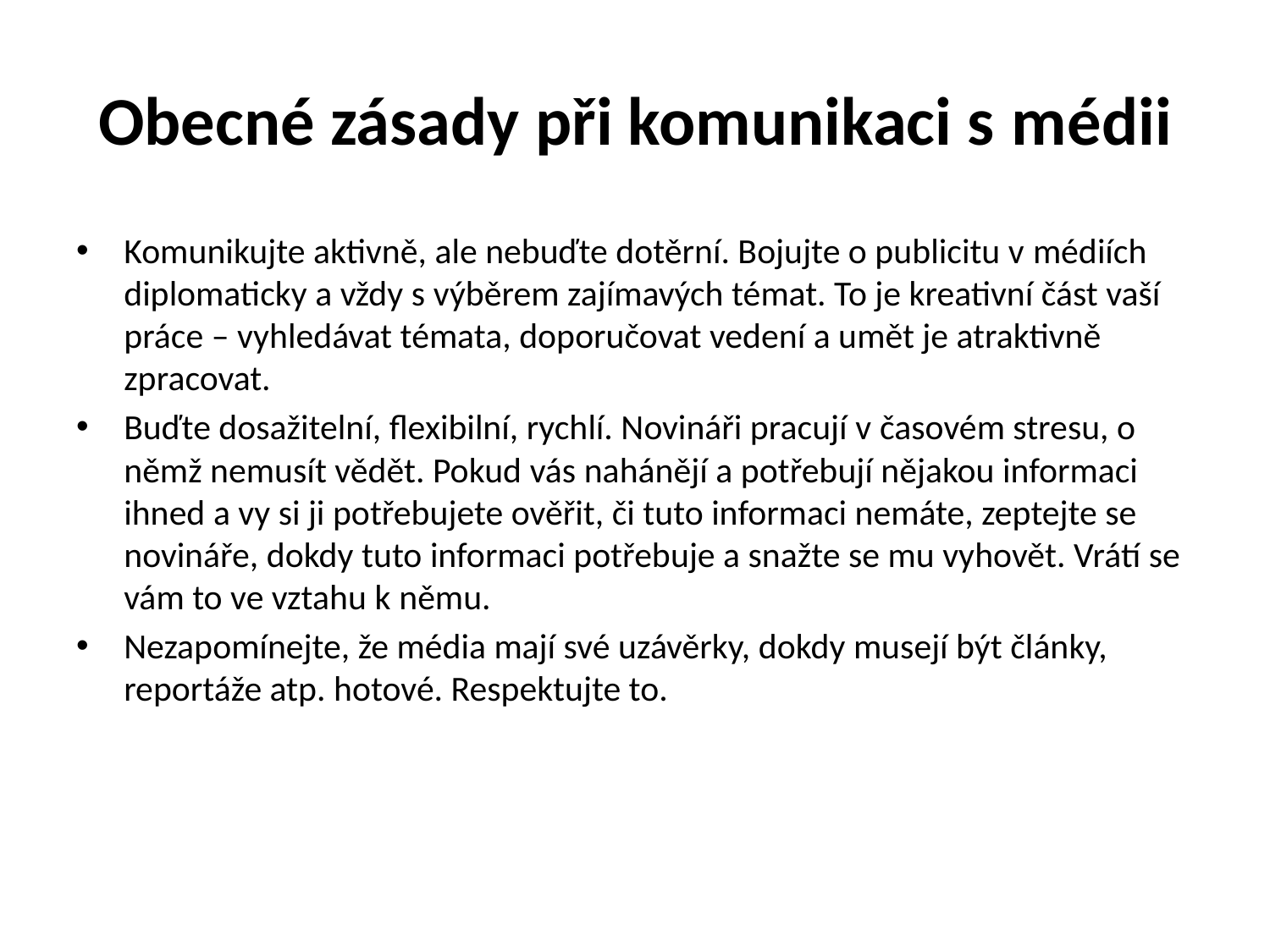

# Obecné zásady při komunikaci s médii
Komunikujte aktivně, ale nebuďte dotěrní. Bojujte o publicitu v médiích diplomaticky a vždy s výběrem zajímavých témat. To je kreativní část vaší práce – vyhledávat témata, doporučovat vedení a umět je atraktivně zpracovat.
Buďte dosažitelní, flexibilní, rychlí. Novináři pracují v časovém stresu, o němž nemusít vědět. Pokud vás nahánějí a potřebují nějakou informaci ihned a vy si ji potřebujete ověřit, či tuto informaci nemáte, zeptejte se novináře, dokdy tuto informaci potřebuje a snažte se mu vyhovět. Vrátí se vám to ve vztahu k němu.
Nezapomínejte, že média mají své uzávěrky, dokdy musejí být články, reportáže atp. hotové. Respektujte to.